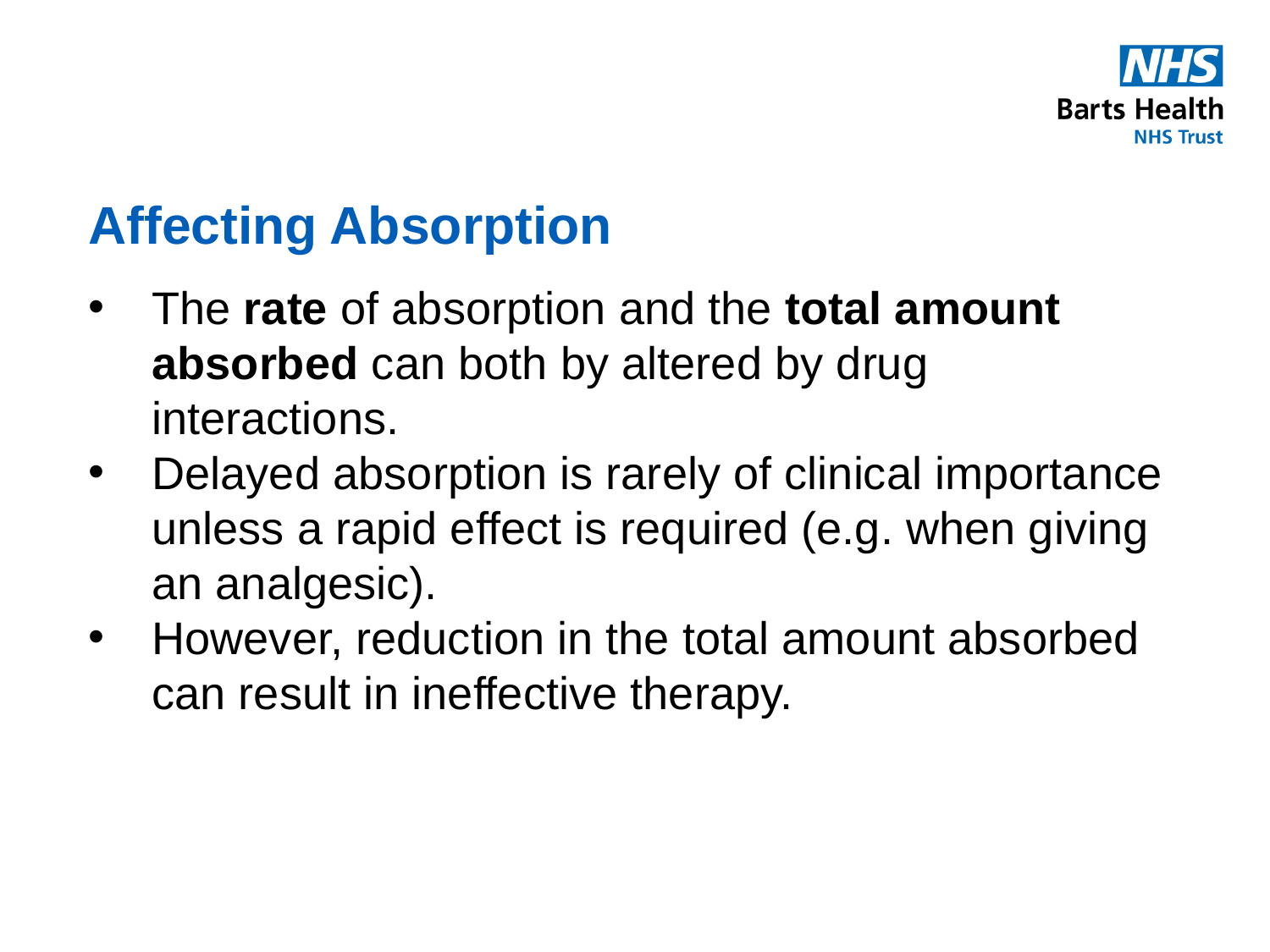

# Affecting Absorption
The rate of absorption and the total amount absorbed can both by altered by drug interactions.
Delayed absorption is rarely of clinical importance unless a rapid effect is required (e.g. when giving an analgesic).
However, reduction in the total amount absorbed can result in ineffective therapy.